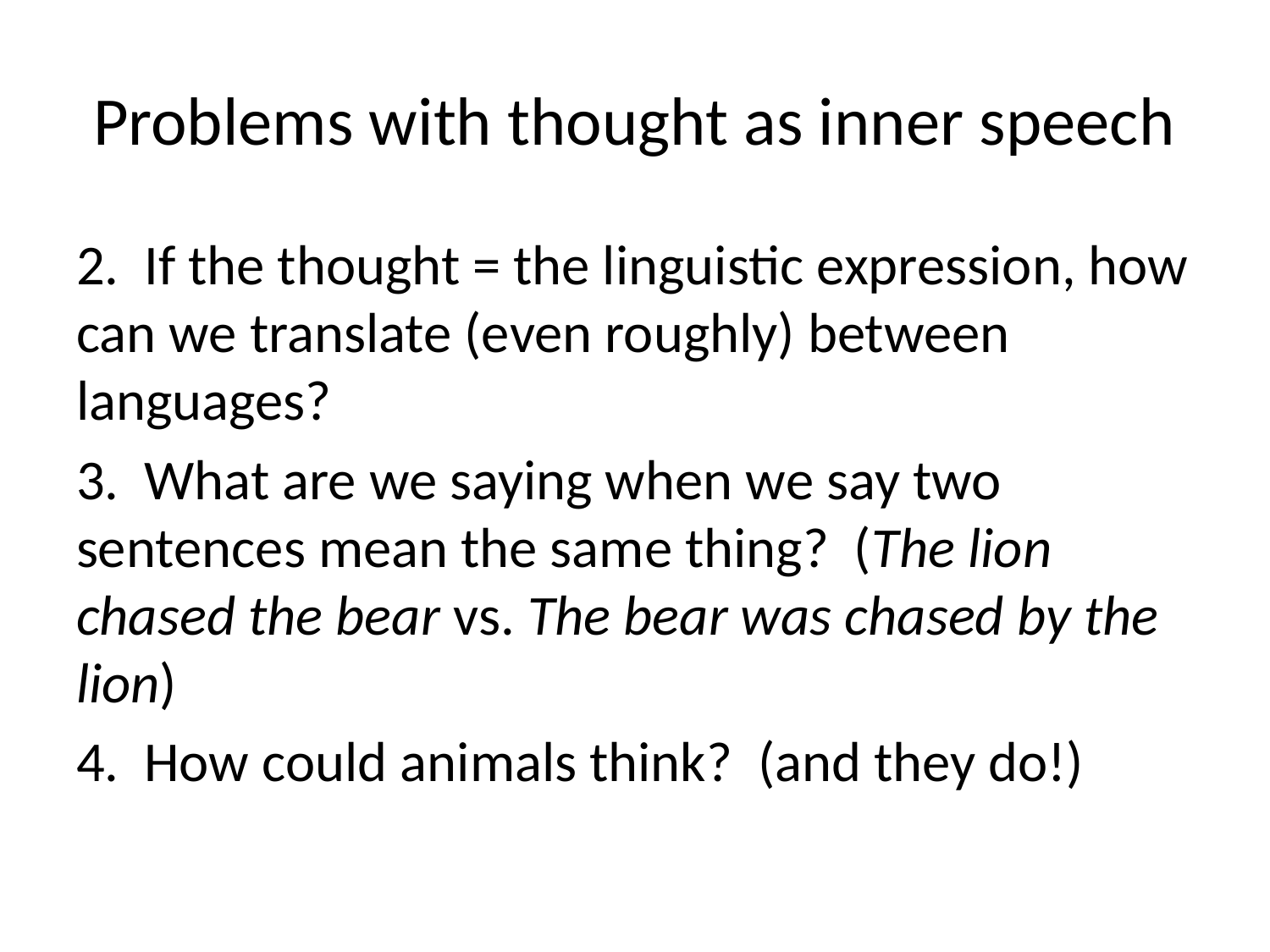

# Problems with thought as inner speech
  If the thought = the linguistic expression, how can we translate (even roughly) between languages?
3.  What are we saying when we say two sentences mean the same thing?  (The lion chased the bear vs. The bear was chased by the lion)
4.  How could animals think?  (and they do!)